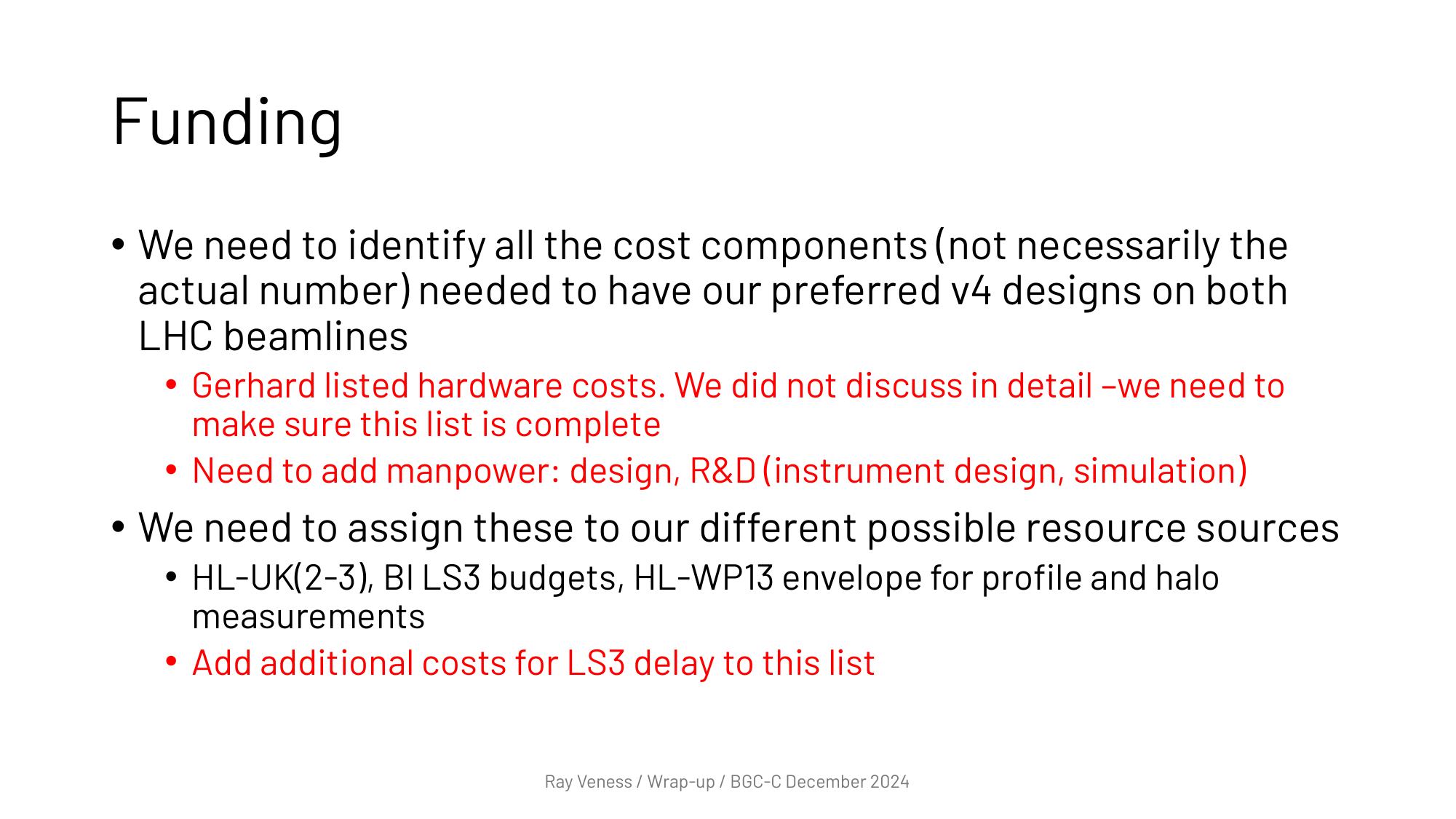

# Funding
We need to identify all the cost components (not necessarily the actual number) needed to have our preferred v4 designs on both LHC beamlines
Gerhard listed hardware costs. We did not discuss in detail –we need to make sure this list is complete
Need to add manpower: design, R&D (instrument design, simulation)
We need to assign these to our different possible resource sources
HL-UK(2-3), BI LS3 budgets, HL-WP13 envelope for profile and halo measurements
Add additional costs for LS3 delay to this list

Ray Veness / Wrap-up / BGC-C December 2024